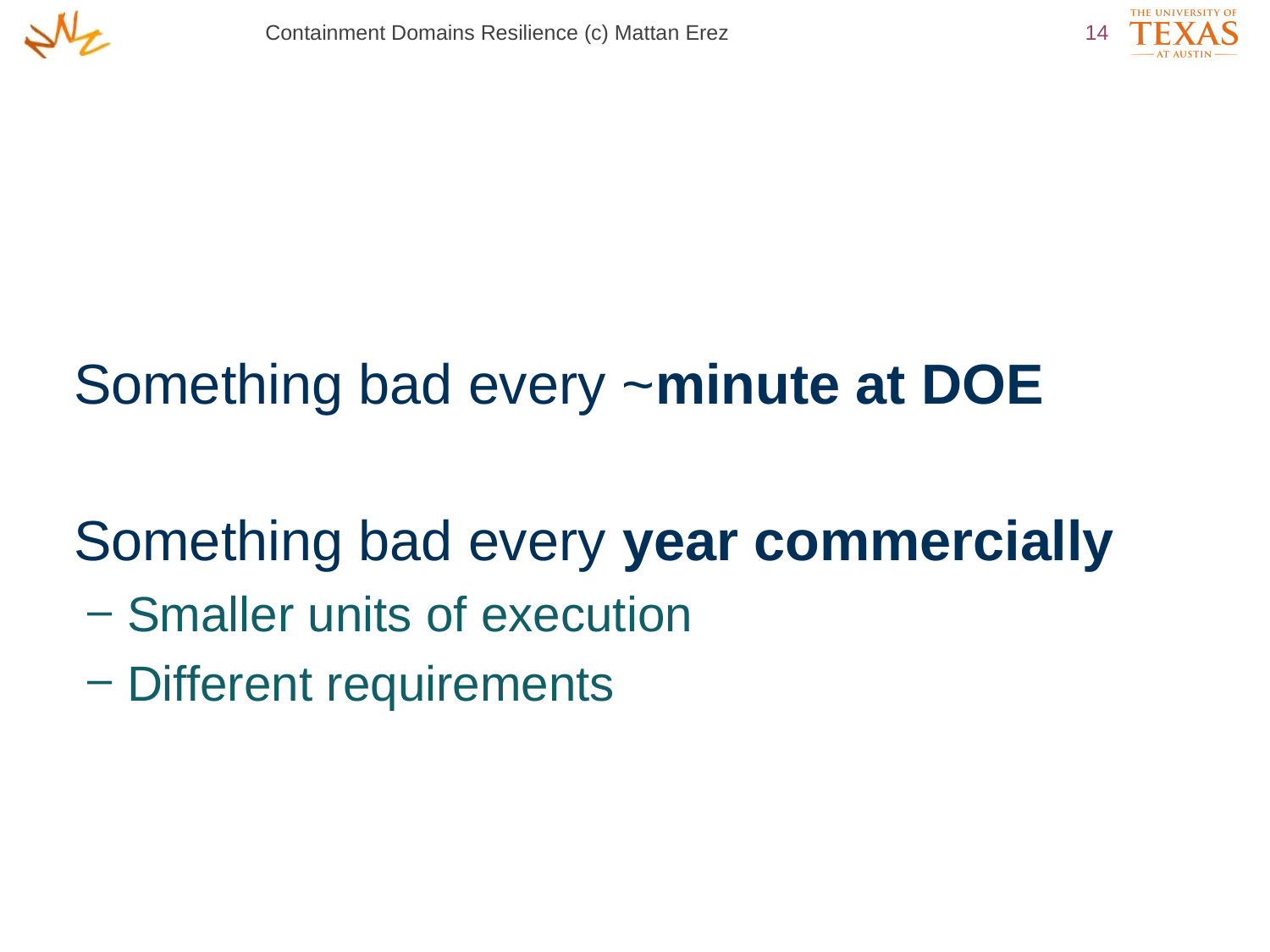

Containment Domains Resilience (c) Mattan Erez
14

Something bad every ~minute at DOE

Something bad every year commercially
Smaller units of execution
Different requirements